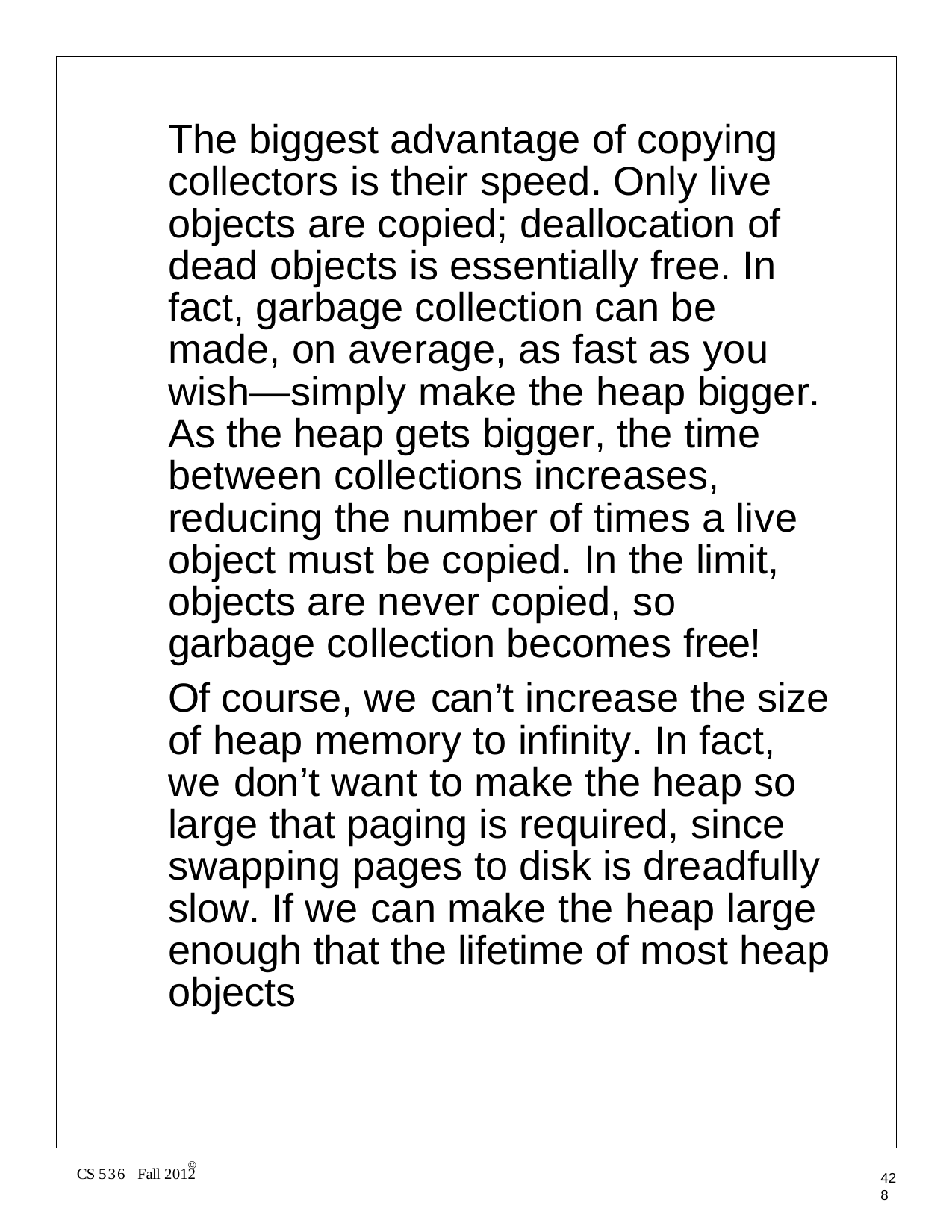

The biggest advantage of copying collectors is their speed. Only live objects are copied; deallocation of dead objects is essentially free. In fact, garbage collection can be made, on average, as fast as you wish—simply make the heap bigger. As the heap gets bigger, the time between collections increases, reducing the number of times a live object must be copied. In the limit, objects are never copied, so garbage collection becomes free!
Of course, we can’t increase the size of heap memory to infinity. In fact, we don’t want to make the heap so large that paging is required, since swapping pages to disk is dreadfully slow. If we can make the heap large enough that the lifetime of most heap objects
©
CS 536  Fall 2012
428